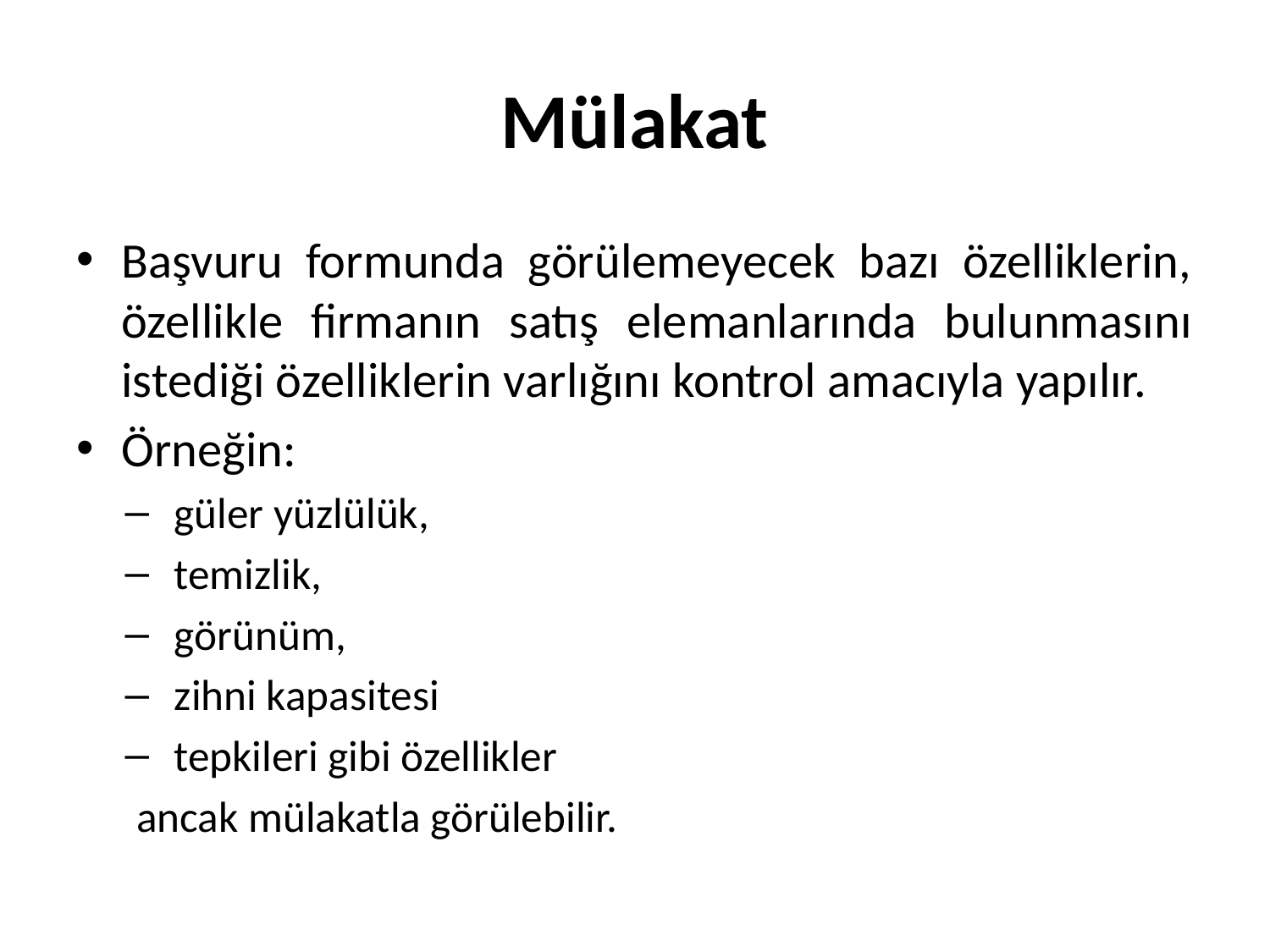

# Mülakat
Başvuru formunda görülemeyecek bazı özelliklerin, özellikle firmanın satış elemanlarında bulunmasını istediği özelliklerin varlığını kontrol amacıyla yapılır.
Örneğin:
güler yüzlülük,
temizlik,
görünüm,
zihni kapasitesi
tepkileri gibi özellikler
ancak mülakatla görülebilir.